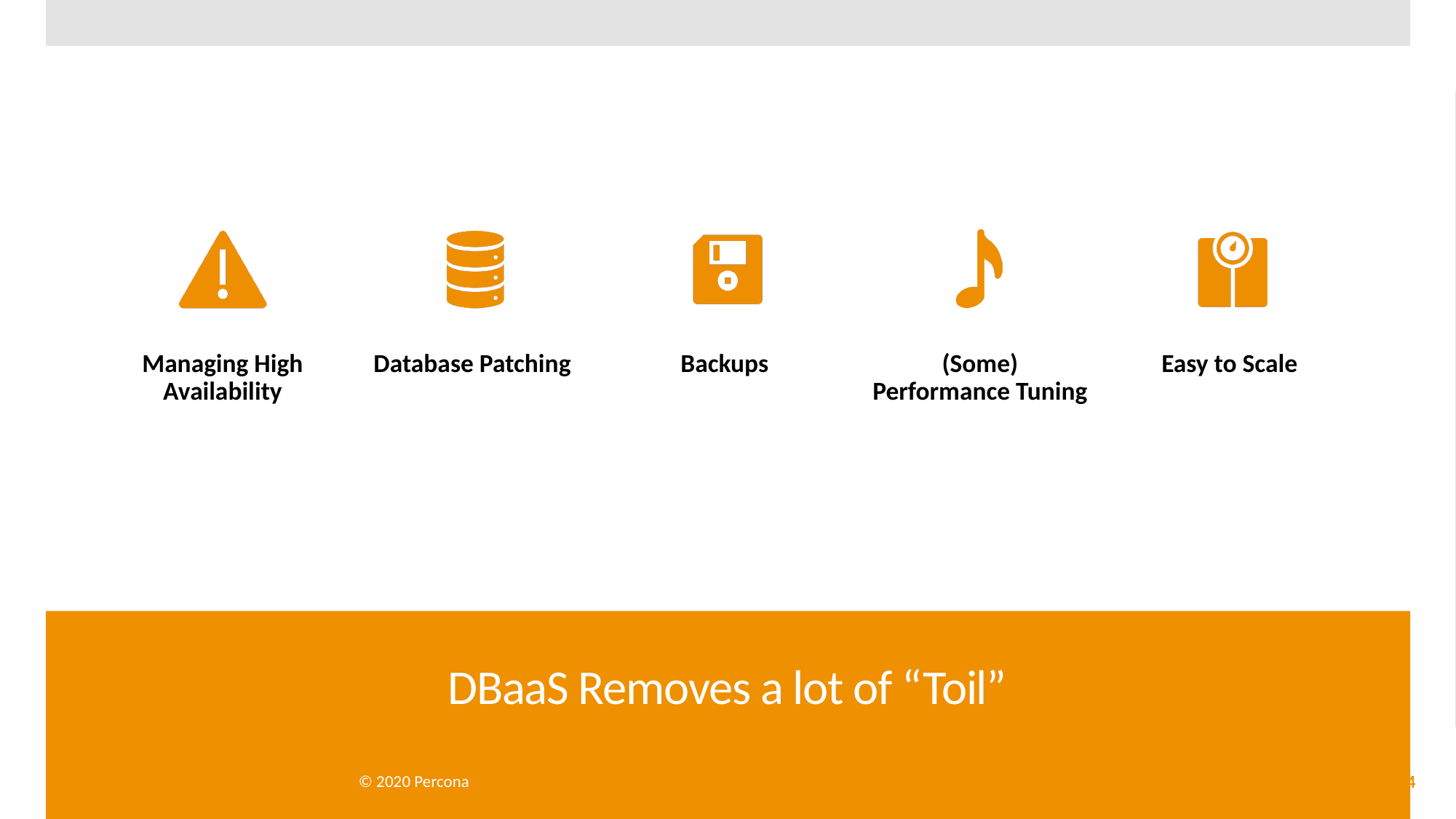

Managing High Availability
Database Patching
Backups
(Some) Performance Tuning
Easy to Scale
# DBaaS Removes a lot of “Toil”
© 2020 Percona
24